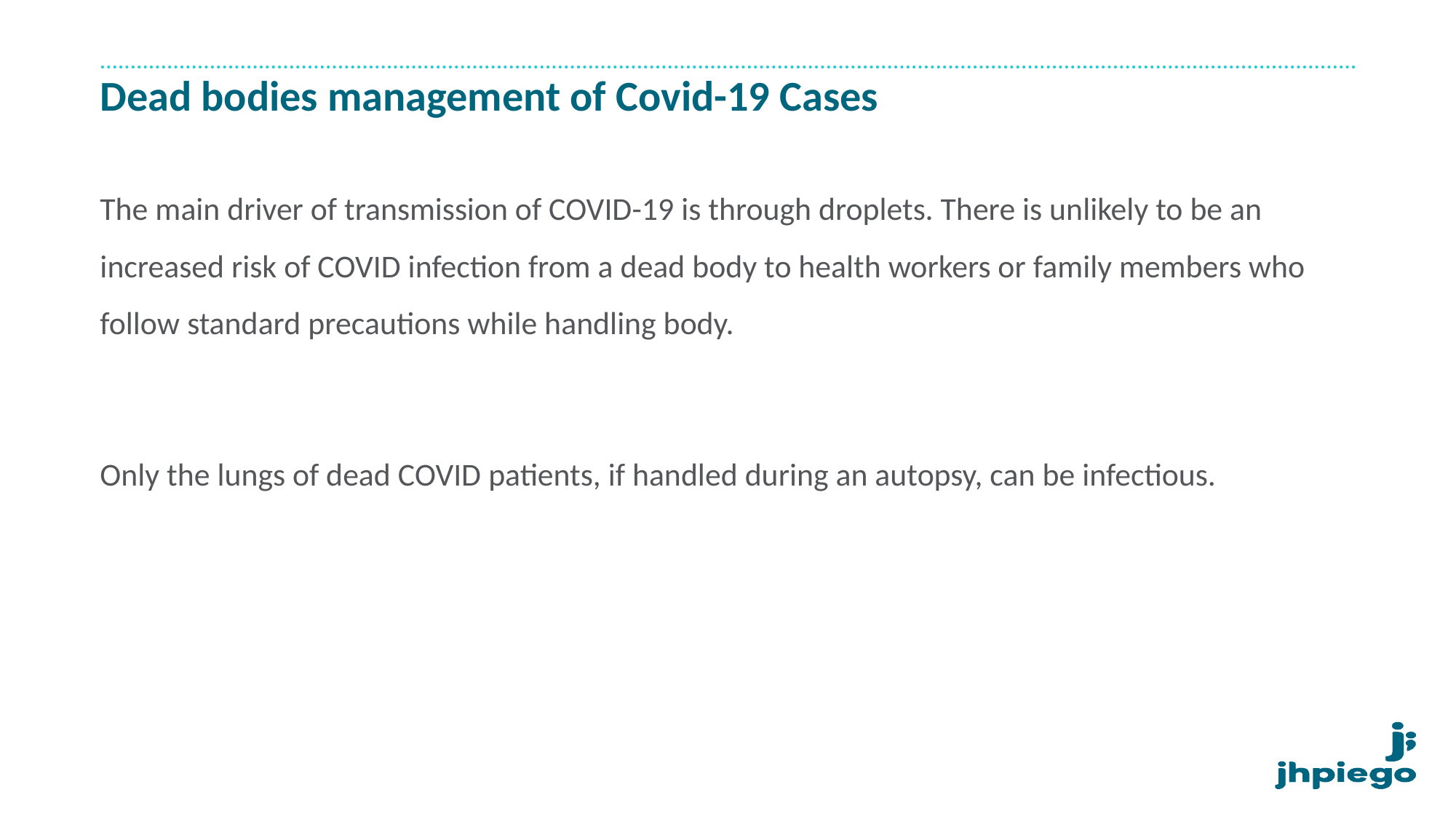

# Dead bodies management of Covid-19 Cases
The main driver of transmission of COVID-19 is through droplets. There is unlikely to be an increased risk of COVID infection from a dead body to health workers or family members who follow standard precautions while handling body.

Only the lungs of dead COVID patients, if handled during an autopsy, can be infectious.